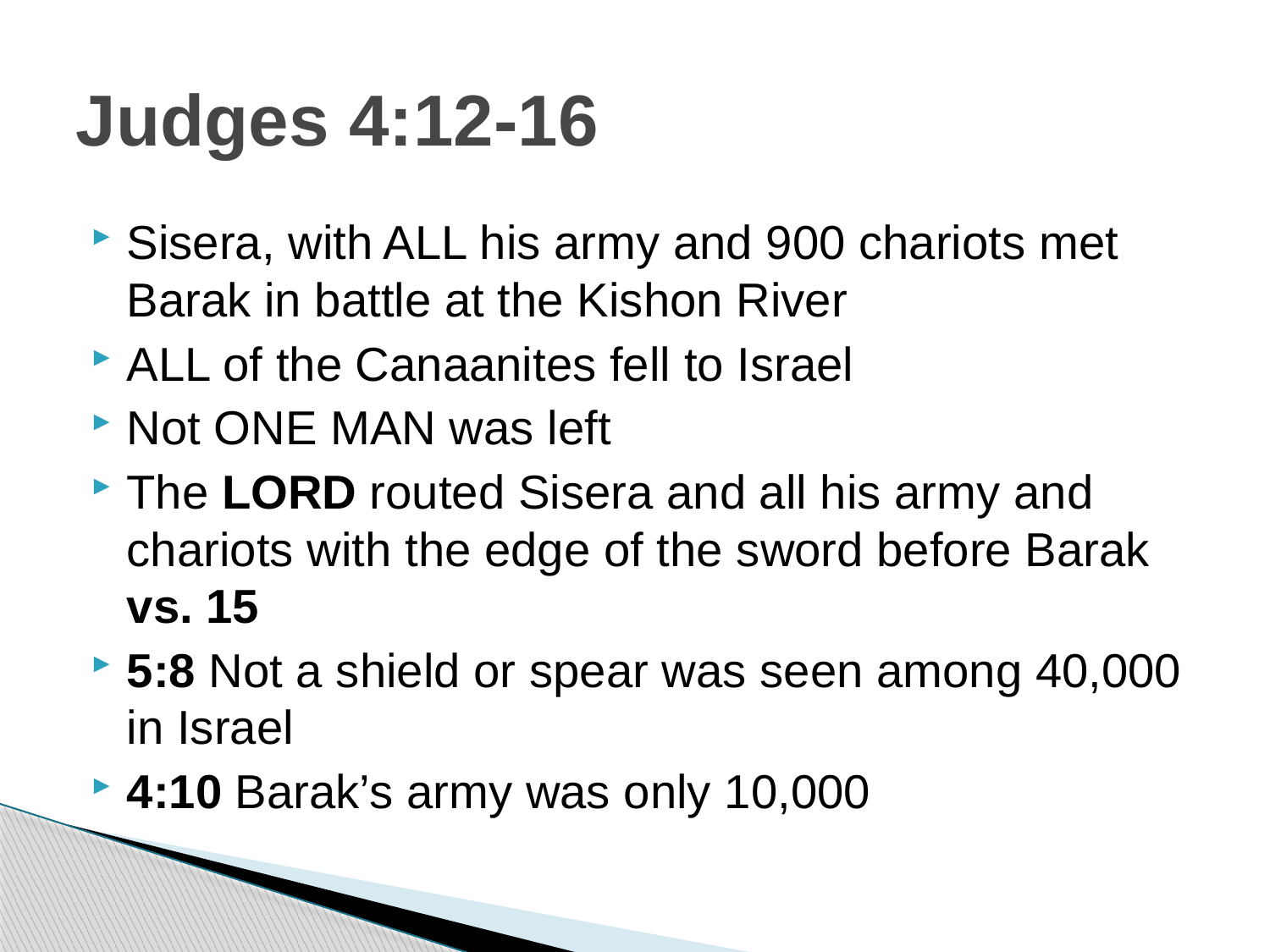

# Judges 4:12-16
Sisera, with ALL his army and 900 chariots met Barak in battle at the Kishon River
ALL of the Canaanites fell to Israel
Not ONE MAN was left
The LORD routed Sisera and all his army and chariots with the edge of the sword before Barak  vs. 15
5:8 Not a shield or spear was seen among 40,000 in Israel
4:10 Barak’s army was only 10,000